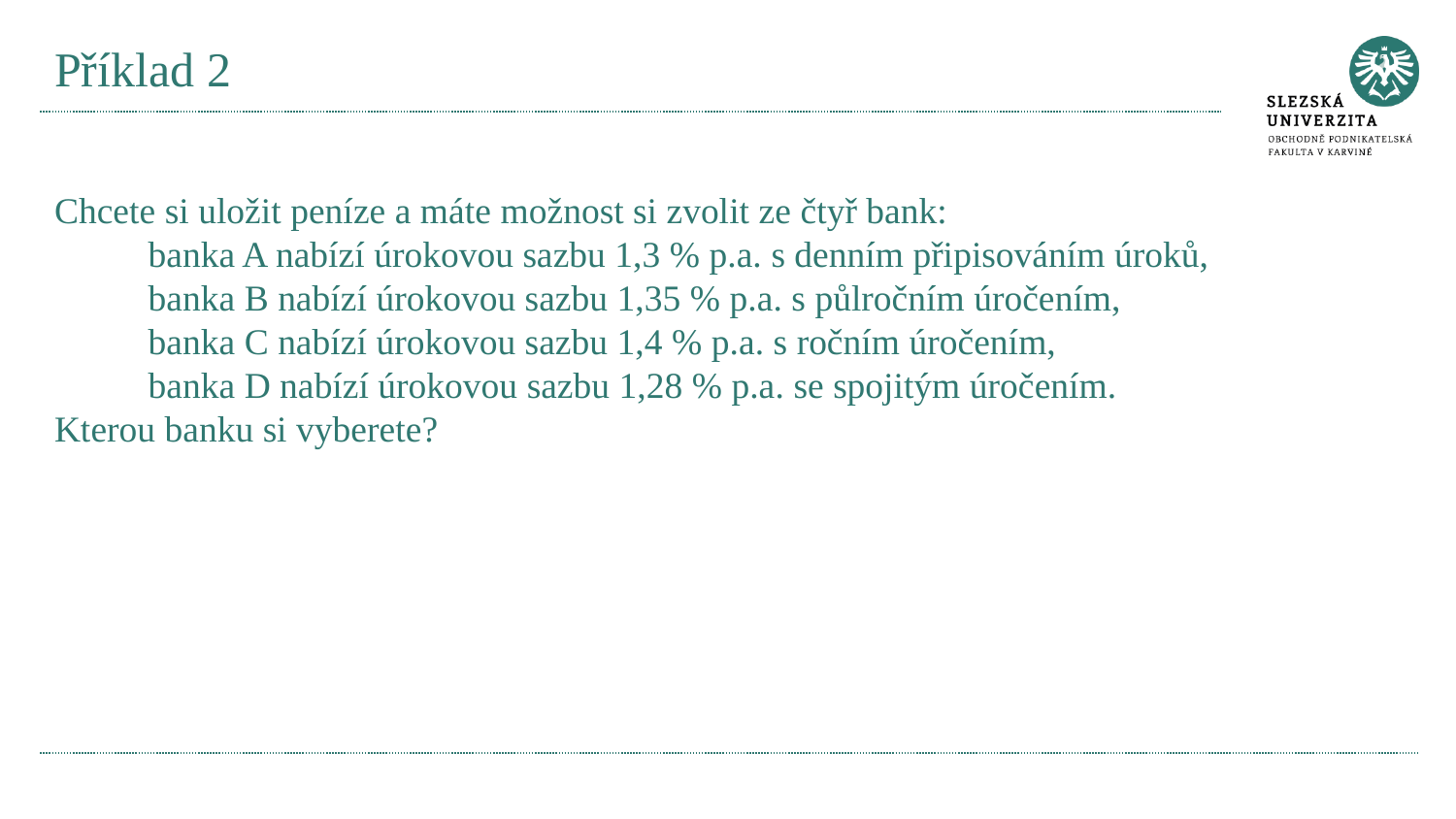

# Příklad 2
Chcete si uložit peníze a máte možnost si zvolit ze čtyř bank:
banka A nabízí úrokovou sazbu 1,3 % p.a. s denním připisováním úroků,
banka B nabízí úrokovou sazbu 1,35 % p.a. s půlročním úročením,
banka C nabízí úrokovou sazbu 1,4 % p.a. s ročním úročením,
banka D nabízí úrokovou sazbu 1,28 % p.a. se spojitým úročením.
Kterou banku si vyberete?